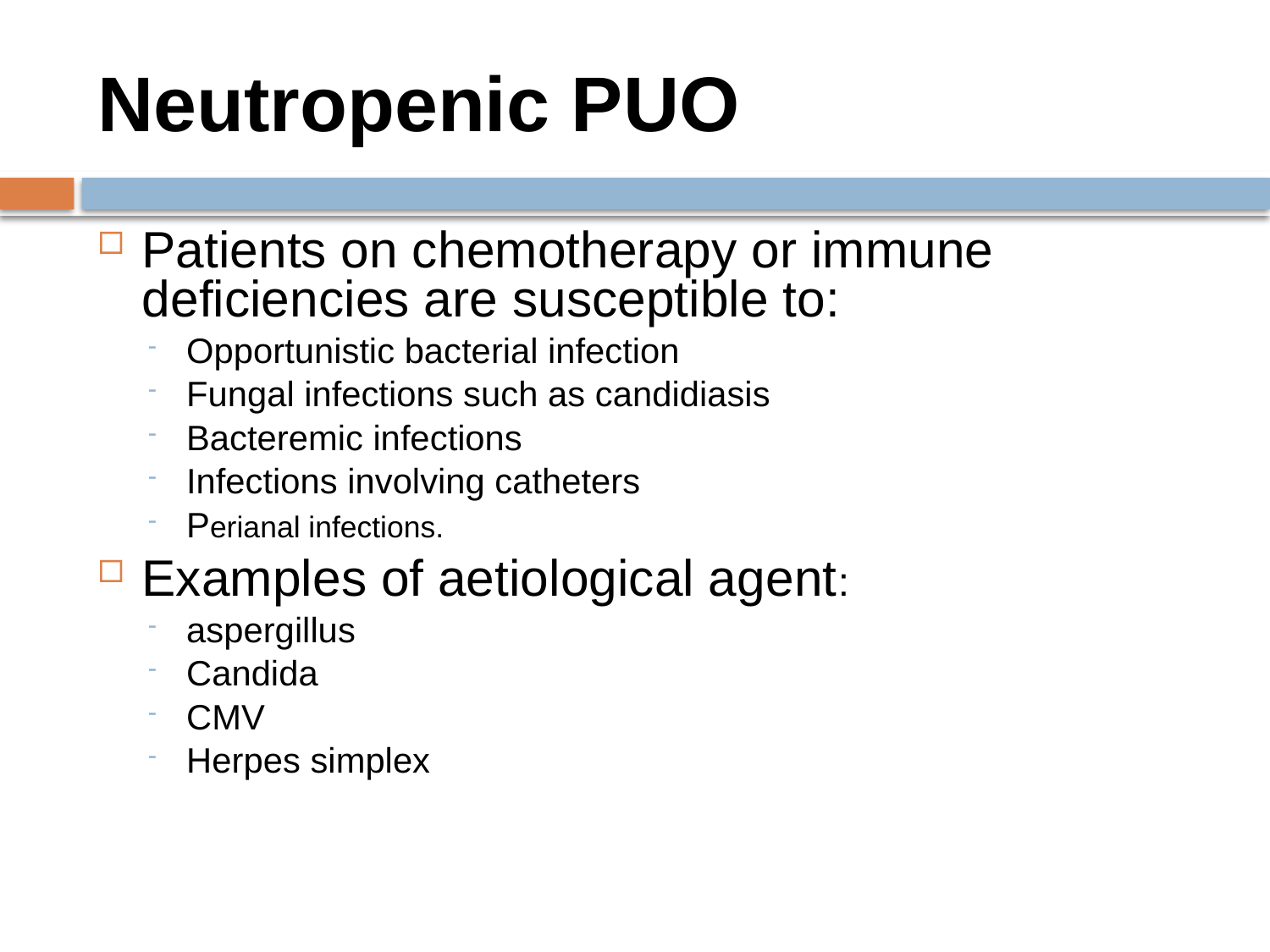

# Neutropenic PUO
Patients on chemotherapy or immune deficiencies are susceptible to:
Opportunistic bacterial infection
Fungal infections such as candidiasis
Bacteremic infections
Infections involving catheters
Perianal infections.
Examples of aetiological agent:
aspergillus
Candida
CMV
Herpes simplex